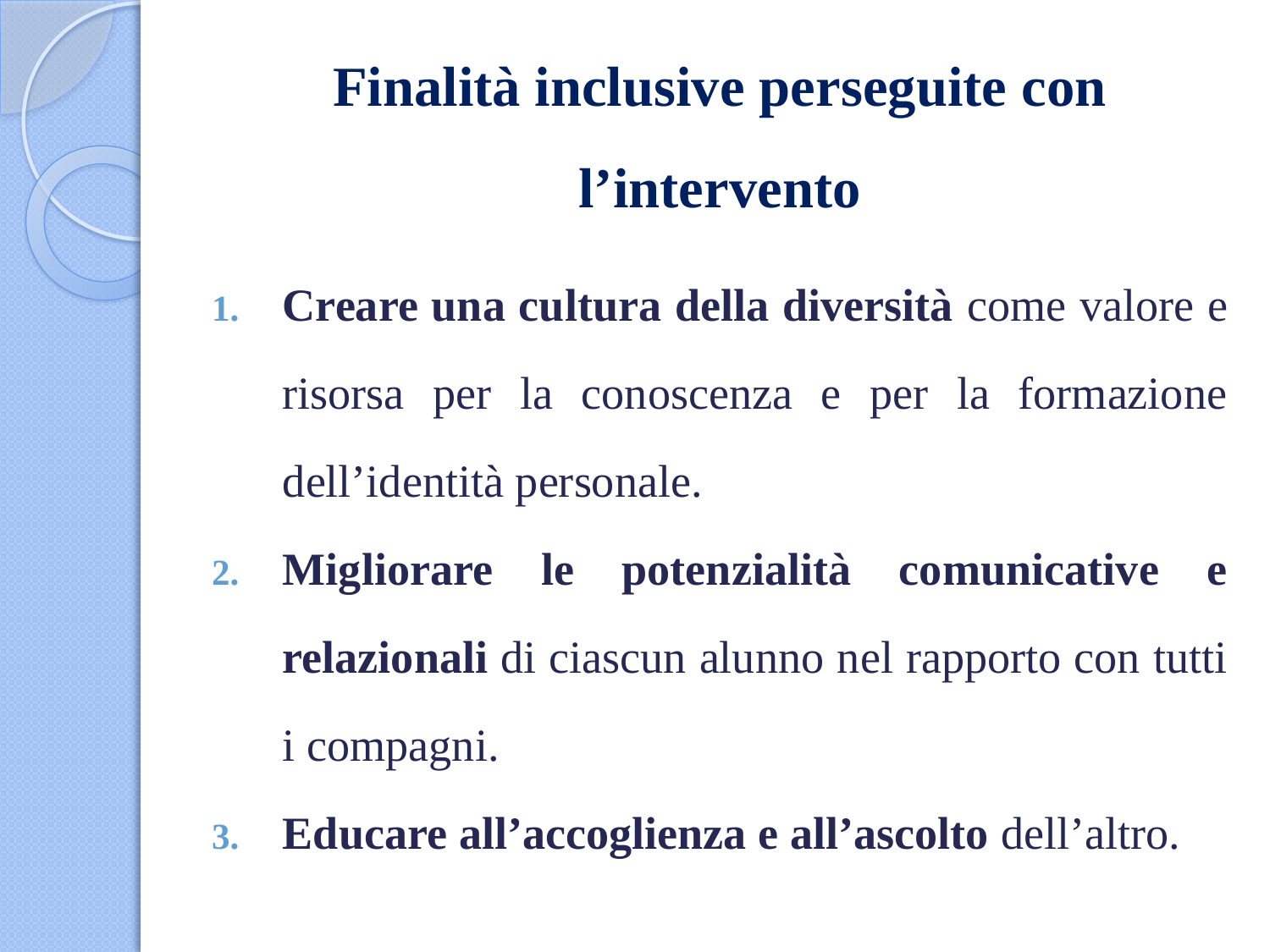

# Finalità inclusive perseguite con l’intervento
Creare una cultura della diversità come valore e risorsa per la conoscenza e per la formazione dell’identità personale.
Migliorare le potenzialità comunicative e relazionali di ciascun alunno nel rapporto con tutti i compagni.
Educare all’accoglienza e all’ascolto dell’altro.